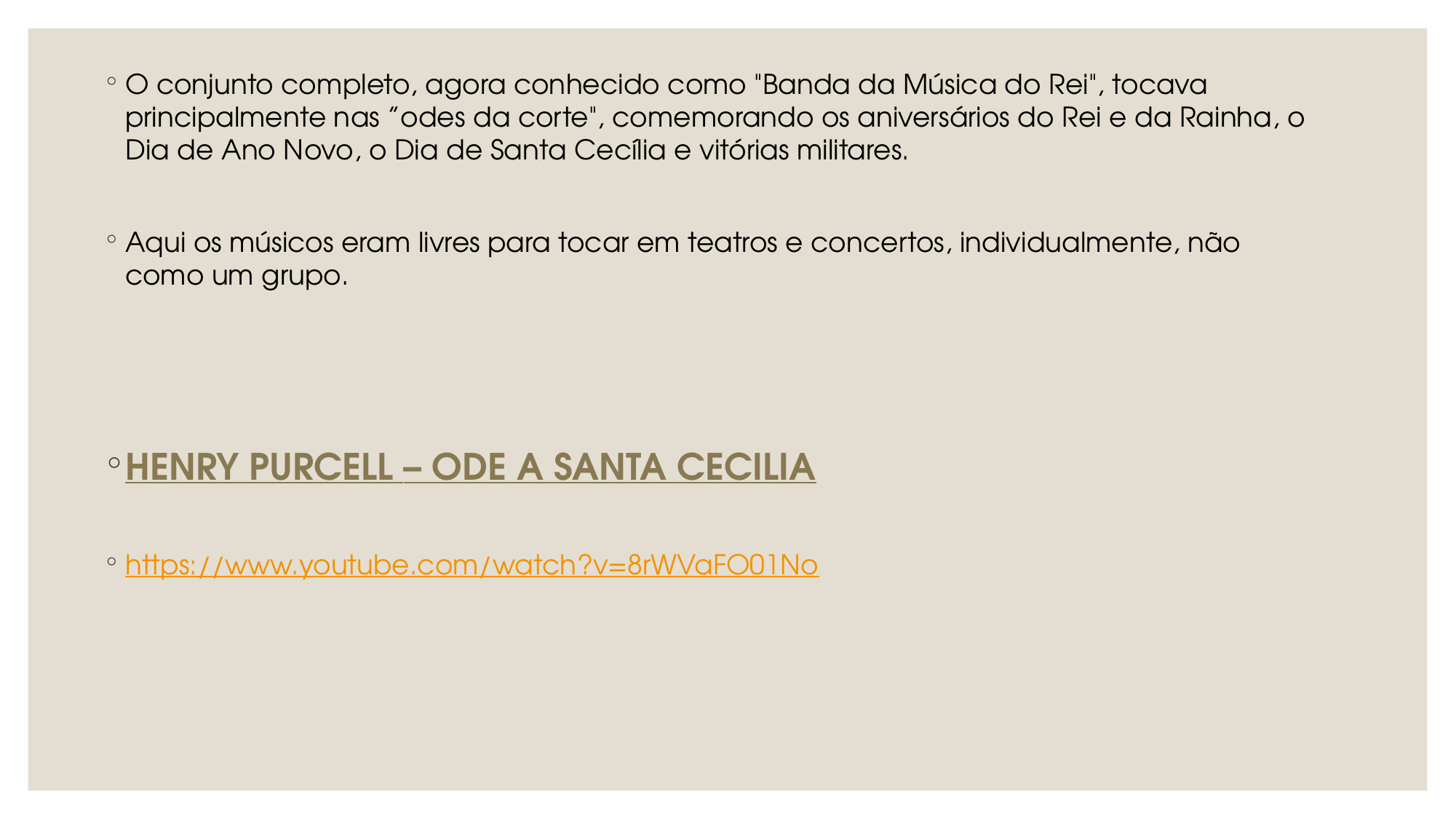

O conjunto completo, agora conhecido como "Banda da Música do Rei", tocava principalmente nas ”odes da corte", comemorando os aniversários do Rei e da Rainha, o Dia de Ano Novo, o Dia de Santa Cecília e vitórias militares.

Aqui os músicos eram livres para tocar em teatros e concertos, individualmente, não como um grupo.

HENRY PURCELL – ODE A SANTA CECILIA

https://www.youtube.com/watch?v=8rWVaFO01No